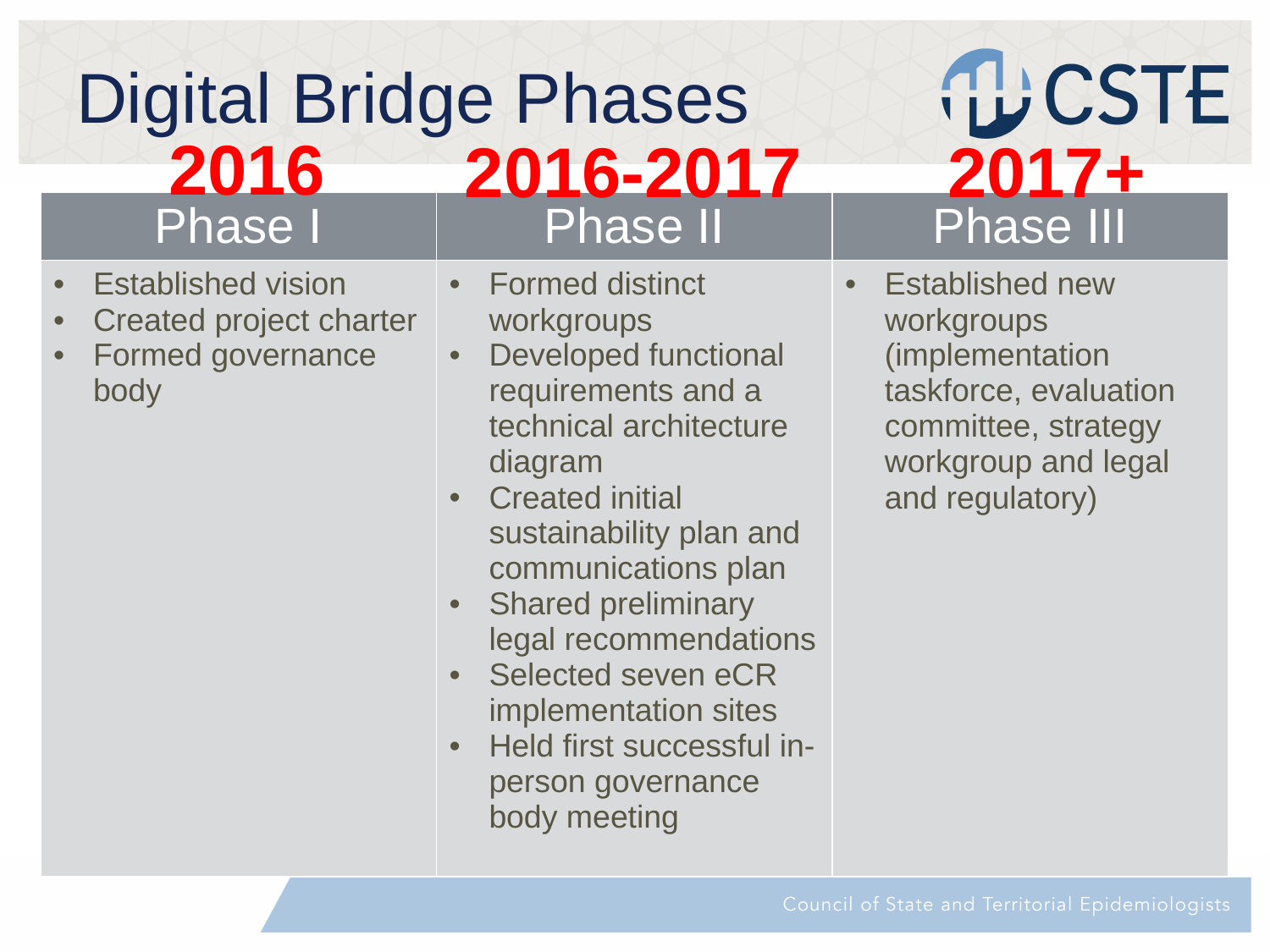

# Digital Bridge Phases
2016
2016-2017
2017+
| Phase I | Phase II | Phase III |
| --- | --- | --- |
| Established vision Created project charter Formed governance body | Formed distinct workgroups Developed functional requirements and a technical architecture diagram Created initial sustainability plan and communications plan Shared preliminary legal recommendations Selected seven eCR implementation sites Held first successful in-person governance body meeting | Established new workgroups (implementation taskforce, evaluation committee, strategy workgroup and legal and regulatory) |